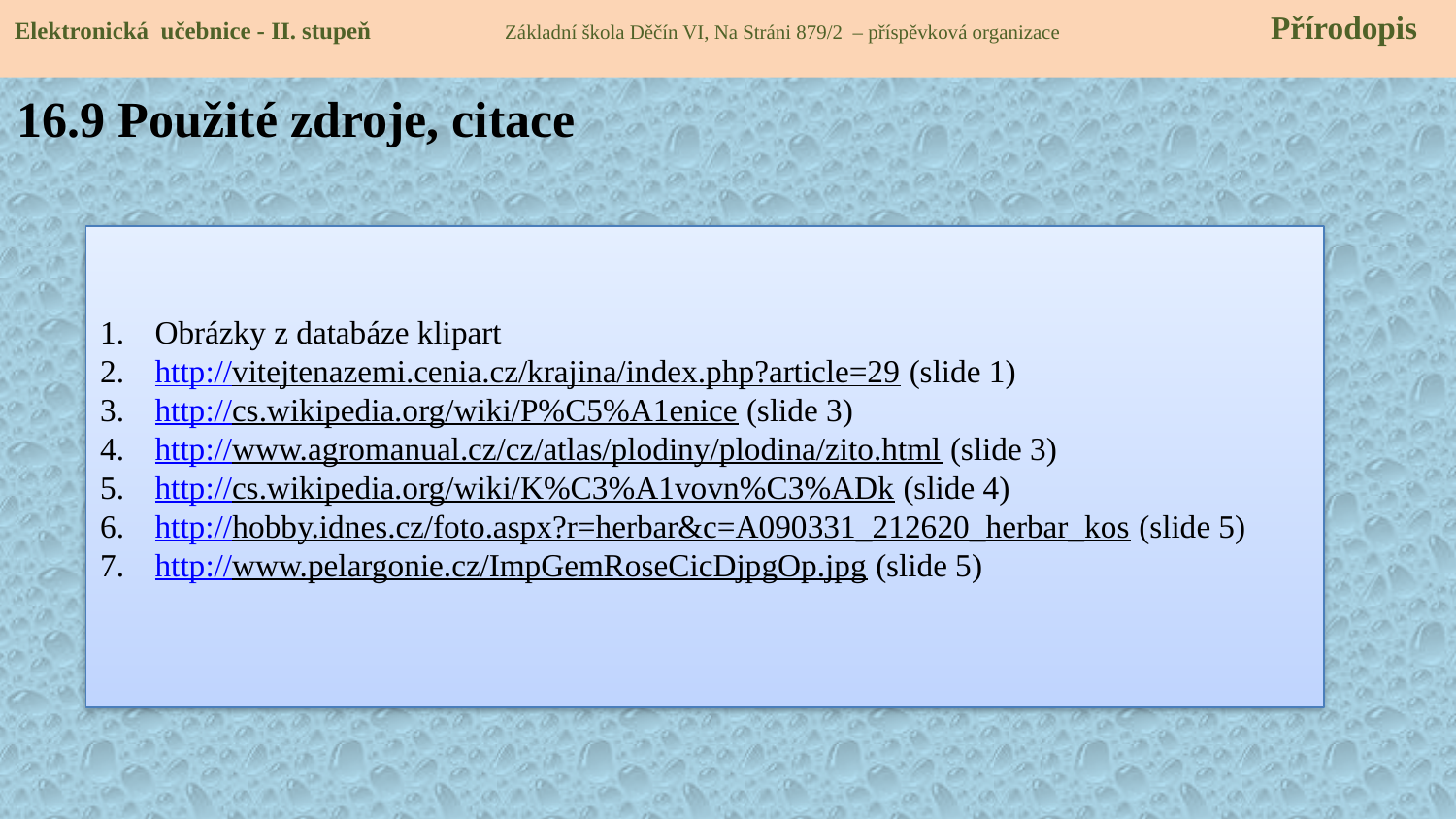

Elektronická  učebnice - II. stupeň                      Základní škola Děčín VI, Na Stráni 879/2  – příspěvková organizace                       	                  Přírodopis

16.9 Použité zdroje, citace
Obrázky z databáze klipart
http://vitejtenazemi.cenia.cz/krajina/index.php?article=29 (slide 1)
http://cs.wikipedia.org/wiki/P%C5%A1enice (slide 3)
http://www.agromanual.cz/cz/atlas/plodiny/plodina/zito.html (slide 3)
http://cs.wikipedia.org/wiki/K%C3%A1vovn%C3%ADk (slide 4)
http://hobby.idnes.cz/foto.aspx?r=herbar&c=A090331_212620_herbar_kos (slide 5)
http://www.pelargonie.cz/ImpGemRoseCicDjpgOp.jpg (slide 5)